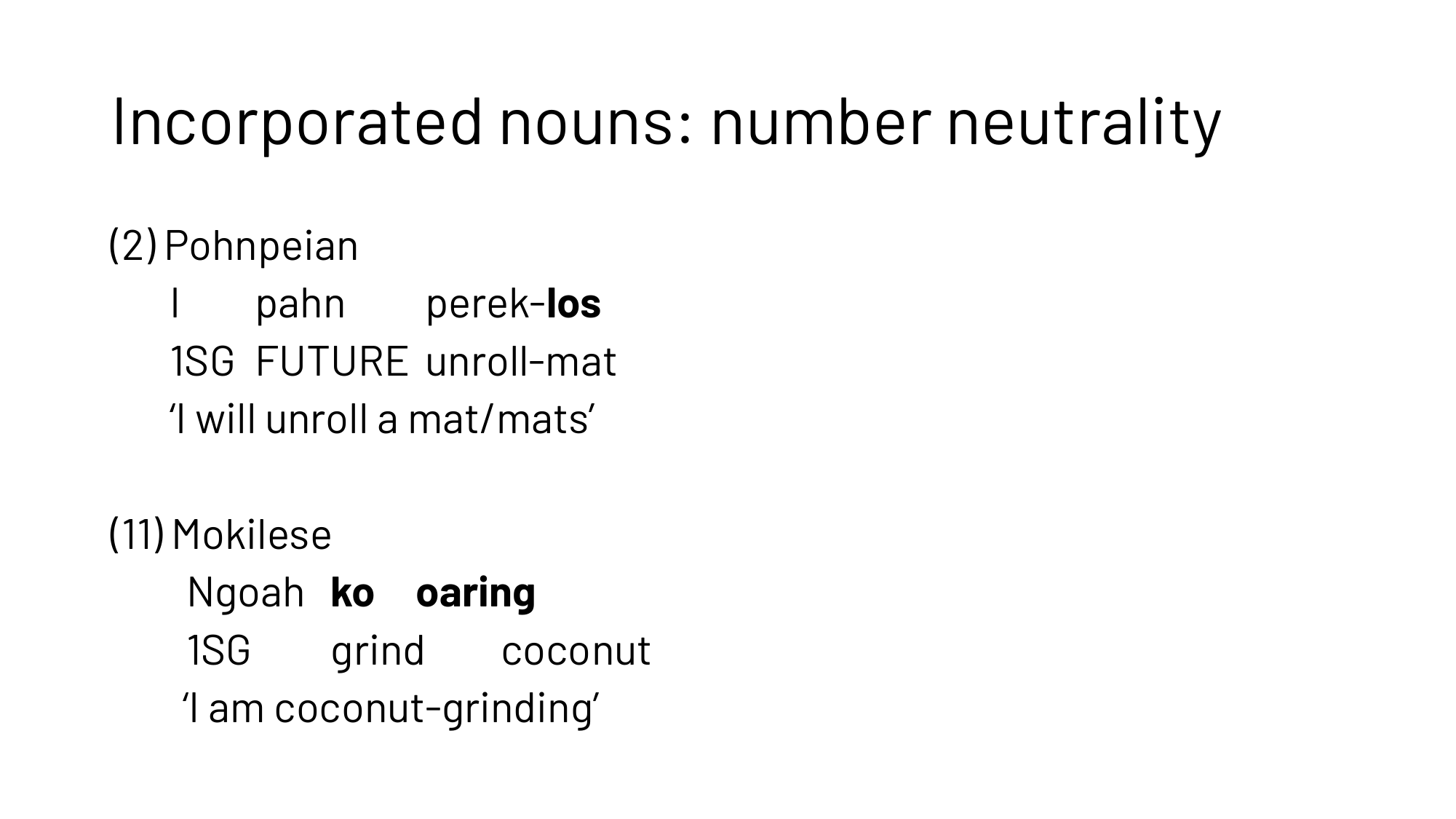

# Incorporated nouns: number neutrality
(2) Pohnpeian
	I		pahn	perek-los
	1sg	future	unroll-mat		(4) Pohnpeian
	‘I will unroll a mat/mats’

(11) Mokilese
	   Ngoah	ko		oaring
	   1sg		grind		coconut
	‘I am coconut-grinding’